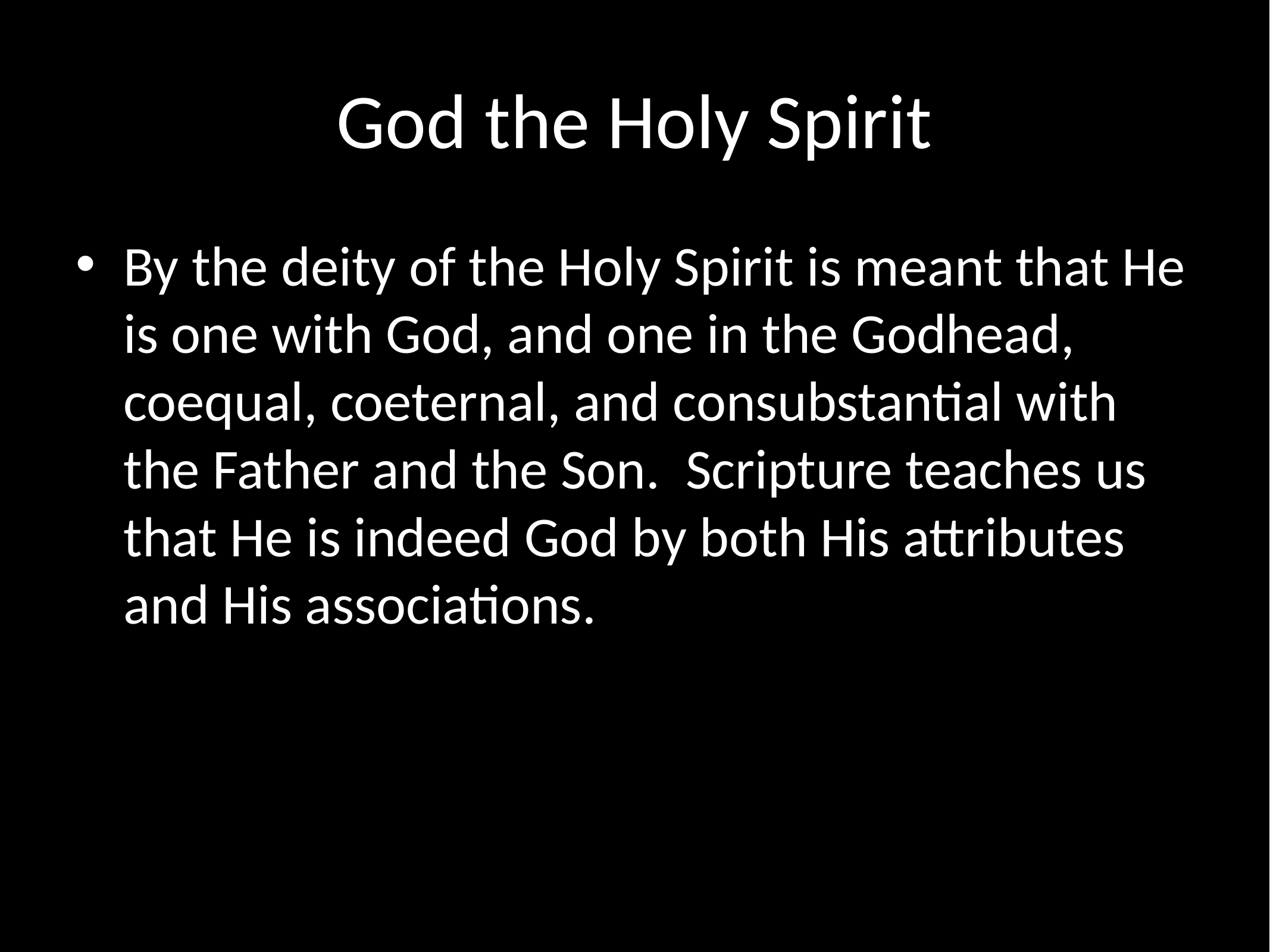

# God the Holy Spirit
By the deity of the Holy Spirit is meant that He is one with God, and one in the Godhead, coequal, coeternal, and consubstantial with the Father and the Son.  Scripture teaches us that He is indeed God by both His attributes and His associations.